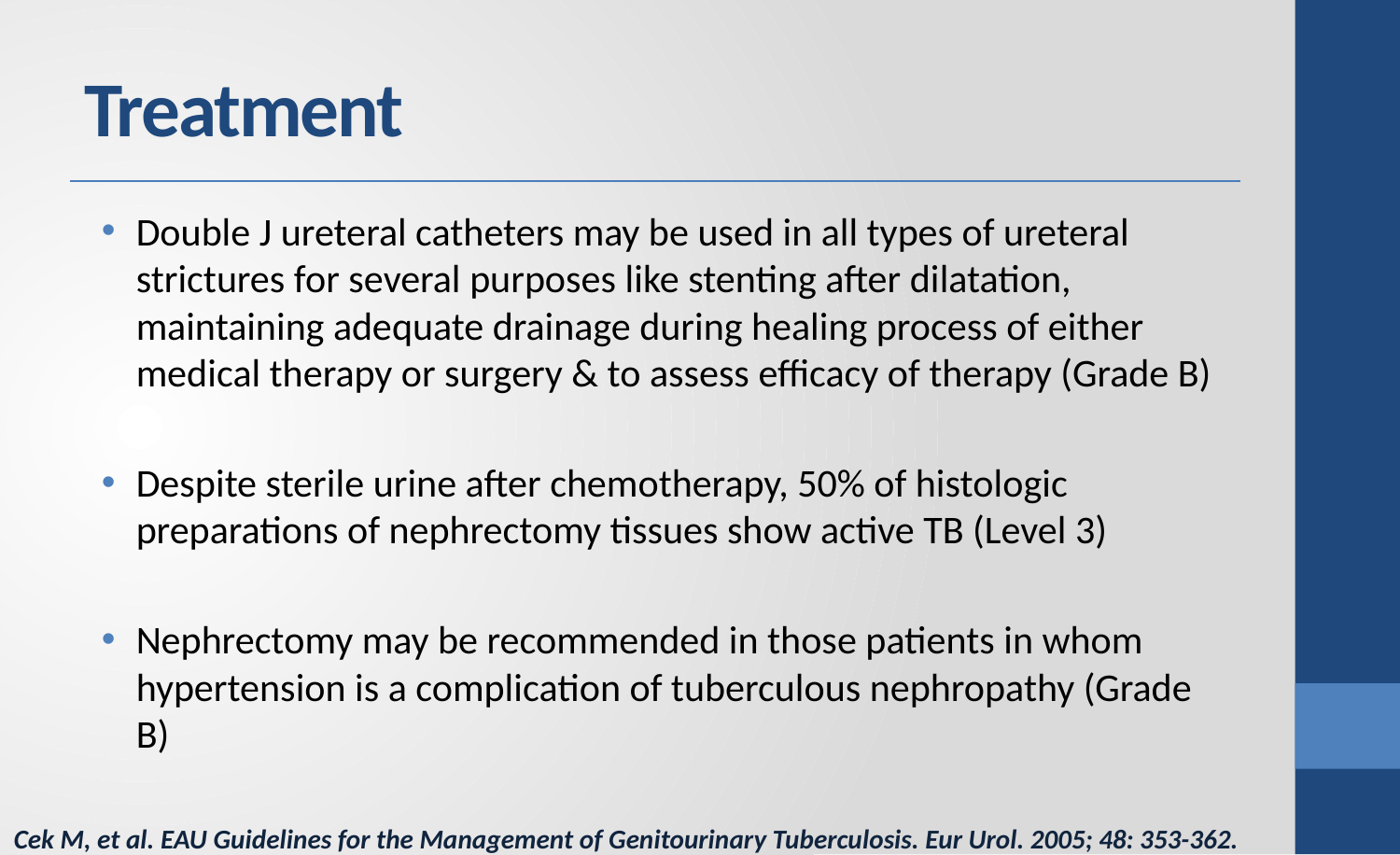

# Treatment
Double J ureteral catheters may be used in all types of ureteral strictures for several purposes like stenting after dilatation, maintaining adequate drainage during healing process of either medical therapy or surgery & to assess efficacy of therapy (Grade B)

Despite sterile urine after chemotherapy, 50% of histologic preparations of nephrectomy tissues show active TB (Level 3)

Nephrectomy may be recommended in those patients in whom hypertension is a complication of tuberculous nephropathy (Grade B)
Cek M, et al. EAU Guidelines for the Management of Genitourinary Tuberculosis. Eur Urol. 2005; 48: 353-362.